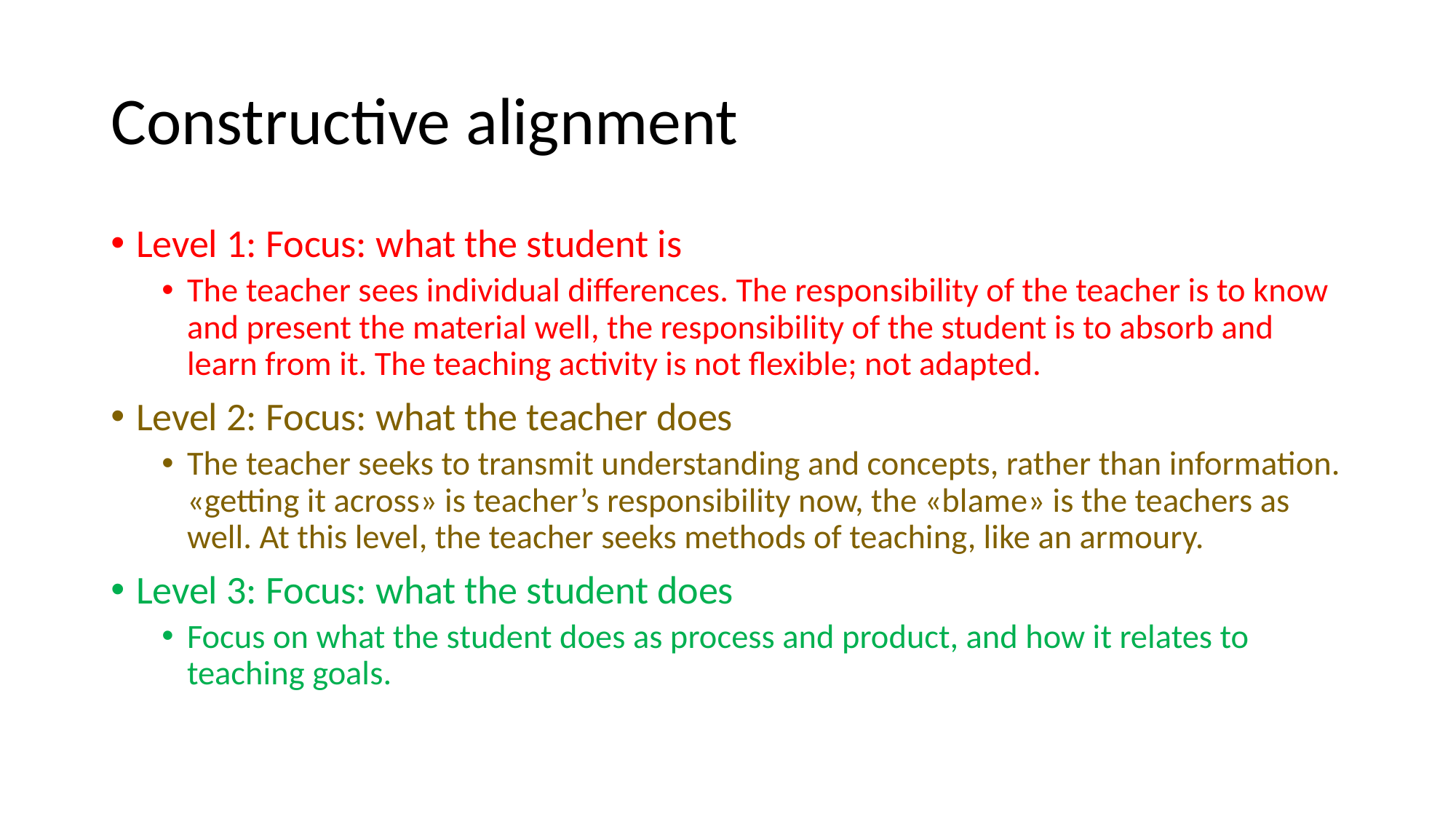

# Constructive alignment
Level 1: Focus: what the student is
The teacher sees individual differences. The responsibility of the teacher is to know and present the material well, the responsibility of the student is to absorb and learn from it. The teaching activity is not flexible; not adapted.
Level 2: Focus: what the teacher does
The teacher seeks to transmit understanding and concepts, rather than information. «getting it across» is teacher’s responsibility now, the «blame» is the teachers as well. At this level, the teacher seeks methods of teaching, like an armoury.
Level 3: Focus: what the student does
Focus on what the student does as process and product, and how it relates to teaching goals.